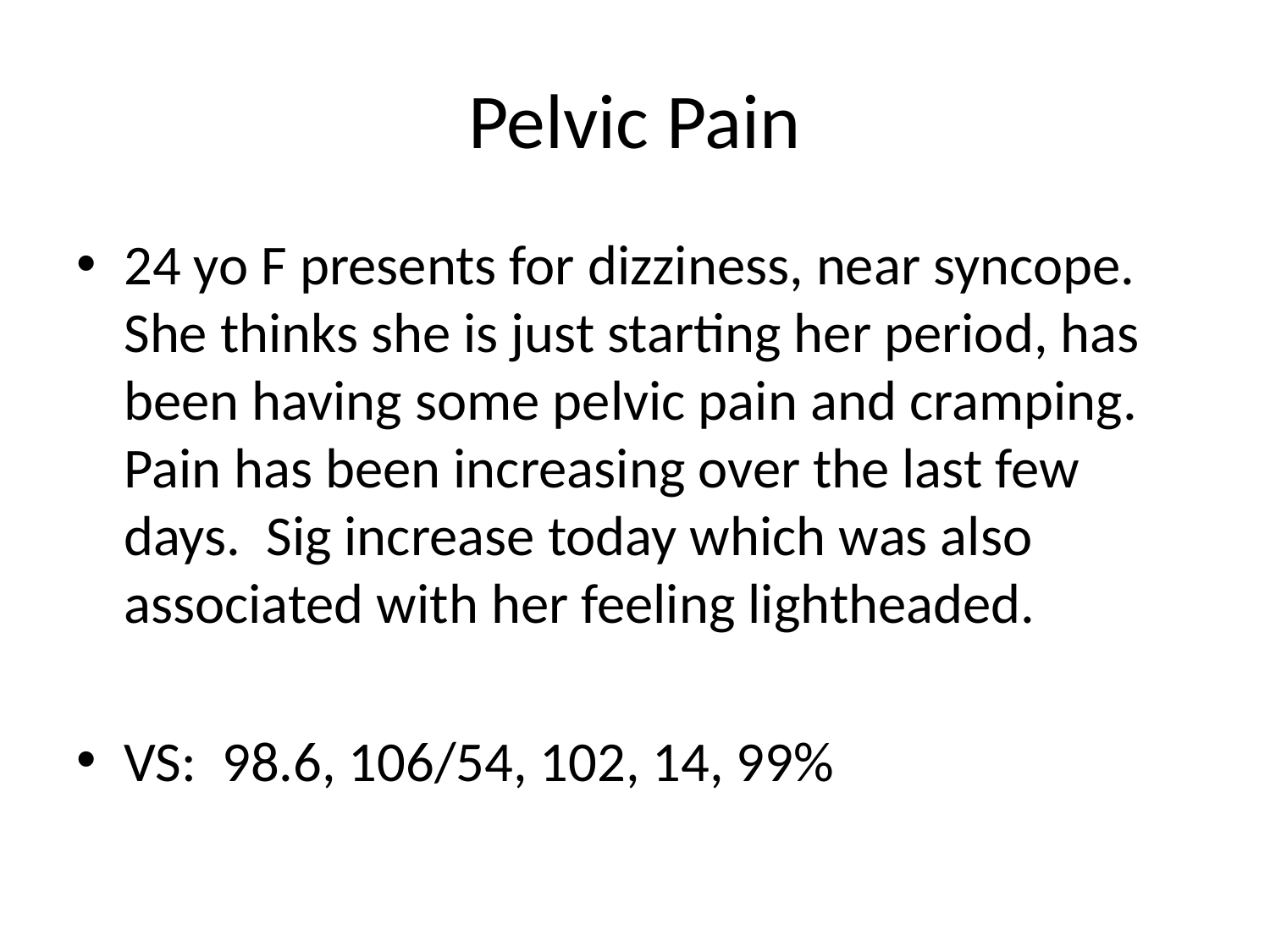

# Pelvic Pain
24 yo F presents for dizziness, near syncope.  She thinks she is just starting her period, has been having some pelvic pain and cramping.  Pain has been increasing over the last few days.  Sig increase today which was also associated with her feeling lightheaded.

VS:  98.6, 106/54, 102, 14, 99%